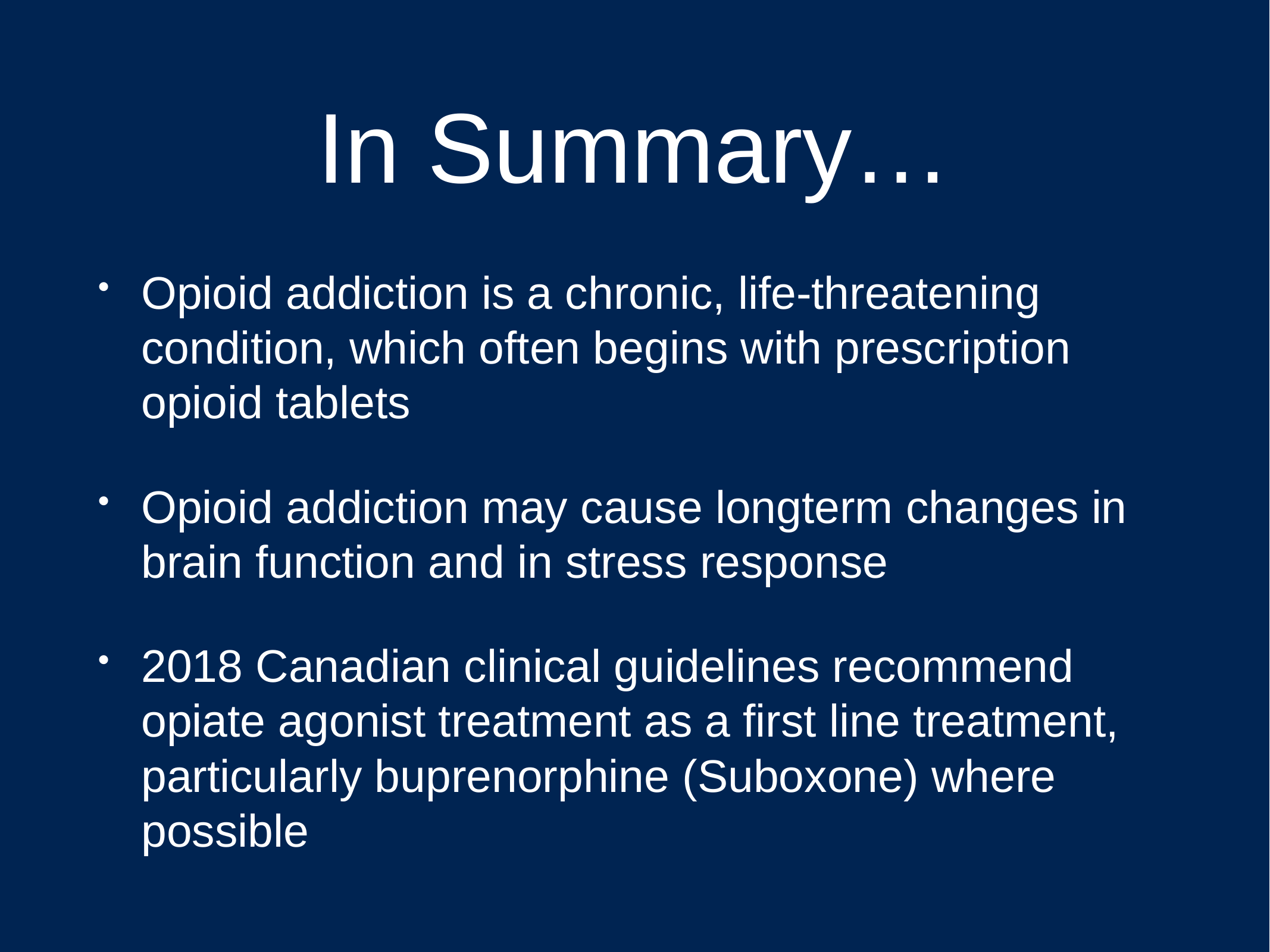

# In Summary…
Opioid addiction is a chronic, life-threatening condition, which often begins with prescription opioid tablets
Opioid addiction may cause longterm changes in brain function and in stress response
2018 Canadian clinical guidelines recommend opiate agonist treatment as a first line treatment, particularly buprenorphine (Suboxone) where possible